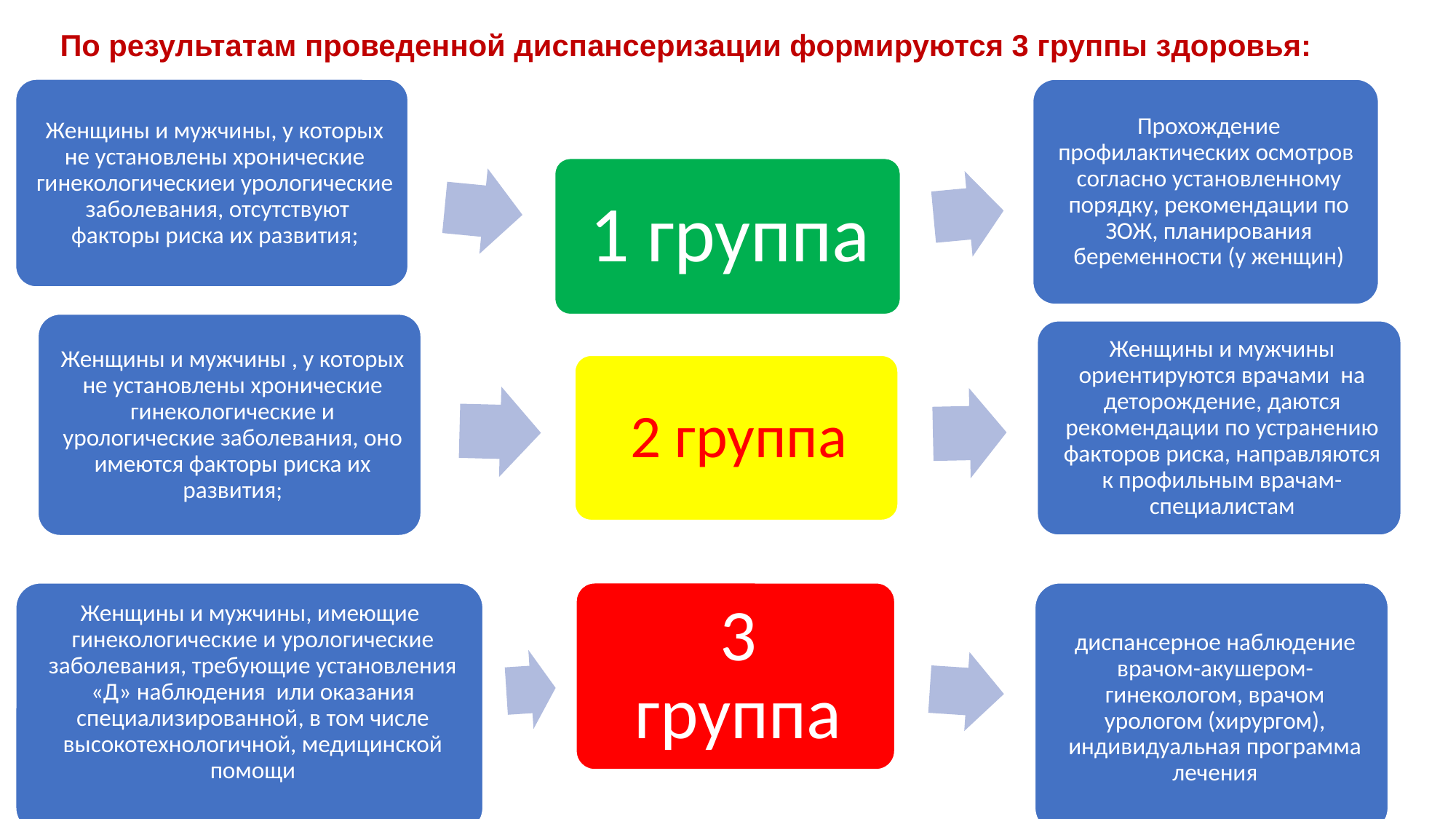

# По результатам проведенной диспансеризации формируются 3 группы здоровья:
Женщины и мужчины, у которых не установлены хронические гинекологическиеи урологические  заболевания, отсутствуют факторы риска их развития;

1 группа

Прохождение профилактических осмотров  согласно установленному порядку, рекомендации по ЗОЖ, планирования беременности (у женщин)
Женщины и мужчины , у которых не установлены хронические гинекологические и урологические заболевания, оно имеются факторы риска их развития;

2 группа

Женщины и мужчины ориентируются врачами  на деторождение, даются рекомендации по устранению факторов риска, направляются к профильным врачам-специалистам
Женщины и мужчины, имеющие  гинекологические и урологические заболевания, требующие установления «Д» наблюдения  или оказания специализированной, в том числе высокотехнологичной, медицинской помощи

3 группа

диспансерное наблюдение врачом-акушером-гинекологом, врачом урологом (хирургом), индивидуальная программа лечения